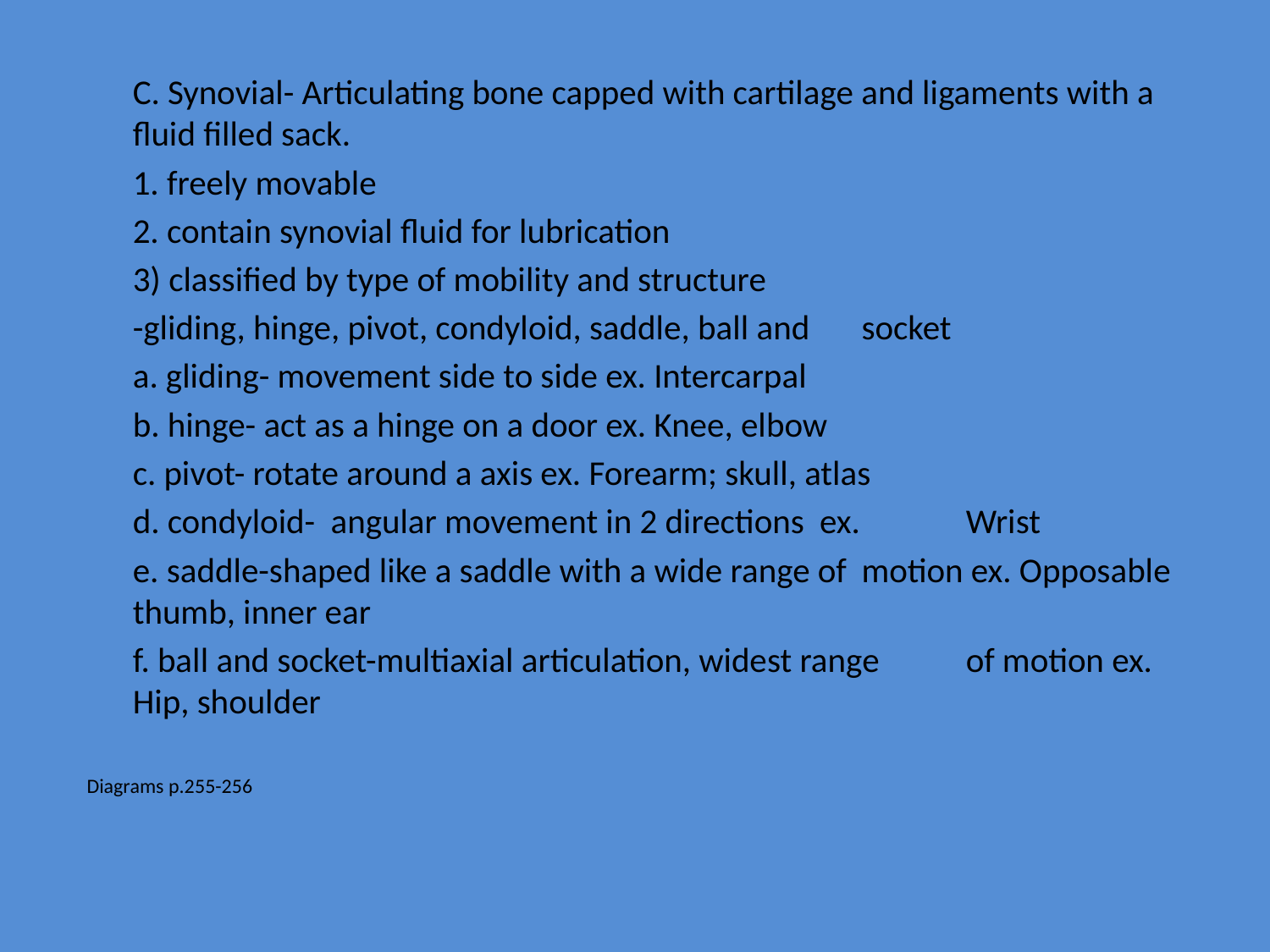

C. Synovial- Articulating bone capped with cartilage and ligaments with a fluid filled sack.
		1. freely movable
		2. contain synovial fluid for lubrication
		3) classified by type of mobility and structure
			-gliding, hinge, pivot, condyloid, saddle, ball and 			socket
			a. gliding- movement side to side ex. Intercarpal
			b. hinge- act as a hinge on a door ex. Knee, elbow
			c. pivot- rotate around a axis ex. Forearm; skull, atlas
			d. condyloid-  angular movement in 2 directions  ex.  			Wrist
			e. saddle-shaped like a saddle with a wide range of 			motion ex. Opposable thumb, inner ear
			f. ball and socket-multiaxial articulation, widest range 			of motion ex. Hip, shoulder

Diagrams p.255-256